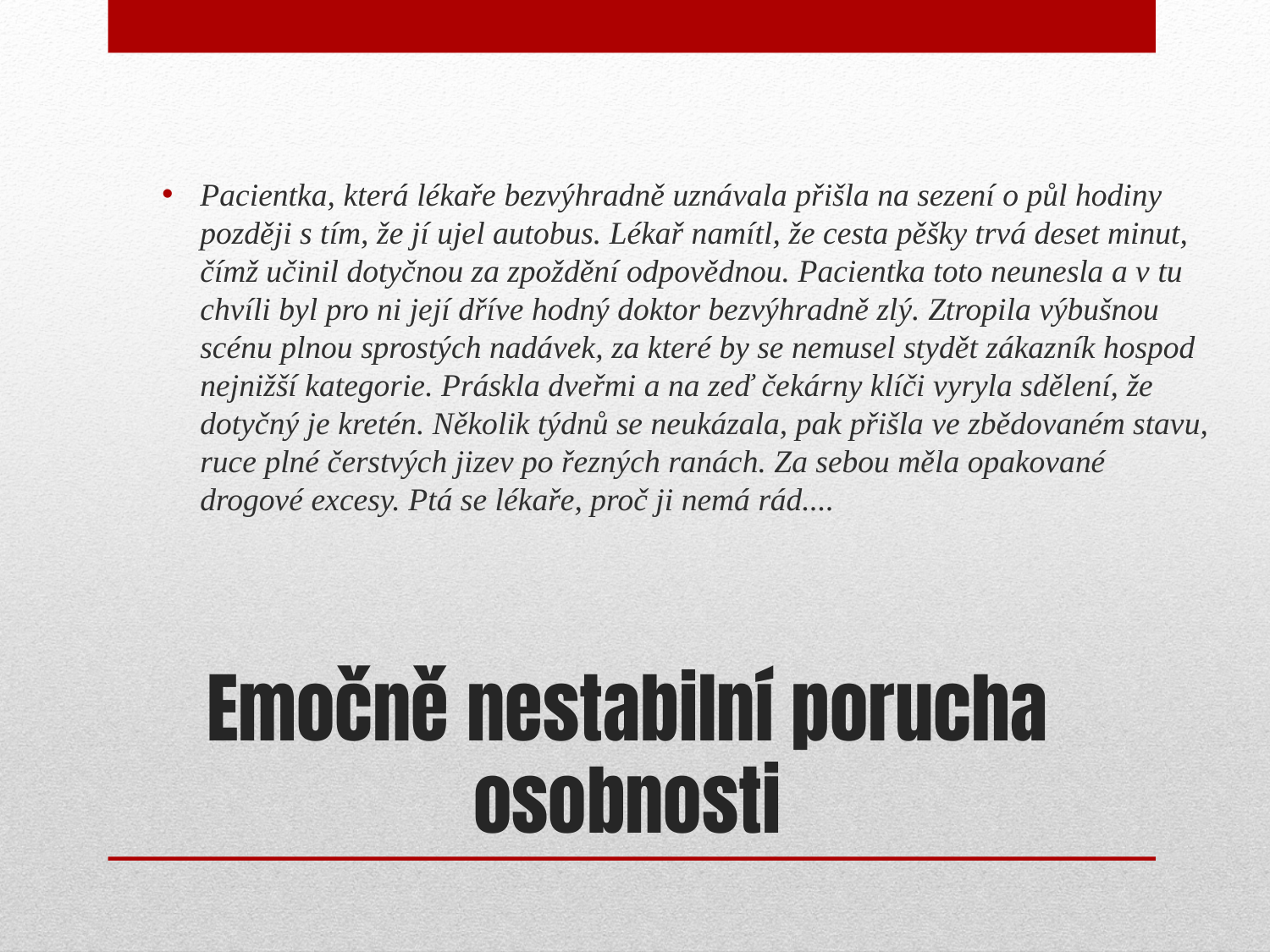

Pacientka, která lékaře bezvýhradně uznávala přišla na sezení o půl hodiny později s tím, že jí ujel autobus. Lékař namítl, že cesta pěšky trvá deset minut, čímž učinil dotyčnou za zpoždění odpovědnou. Pacientka toto neunesla a v tu chvíli byl pro ni její dříve hodný doktor bezvýhradně zlý. Ztropila výbušnou scénu plnou sprostých nadávek, za které by se nemusel stydět zákazník hospod nejnižší kategorie. Práskla dveřmi a na zeď čekárny klíči vyryla sdělení, že dotyčný je kretén. Několik týdnů se neukázala, pak přišla ve zbědovaném stavu, ruce plné čerstvých jizev po řezných ranách. Za sebou měla opakované drogové excesy. Ptá se lékaře, proč ji nemá rád....
# Emočně nestabilní porucha osobnosti